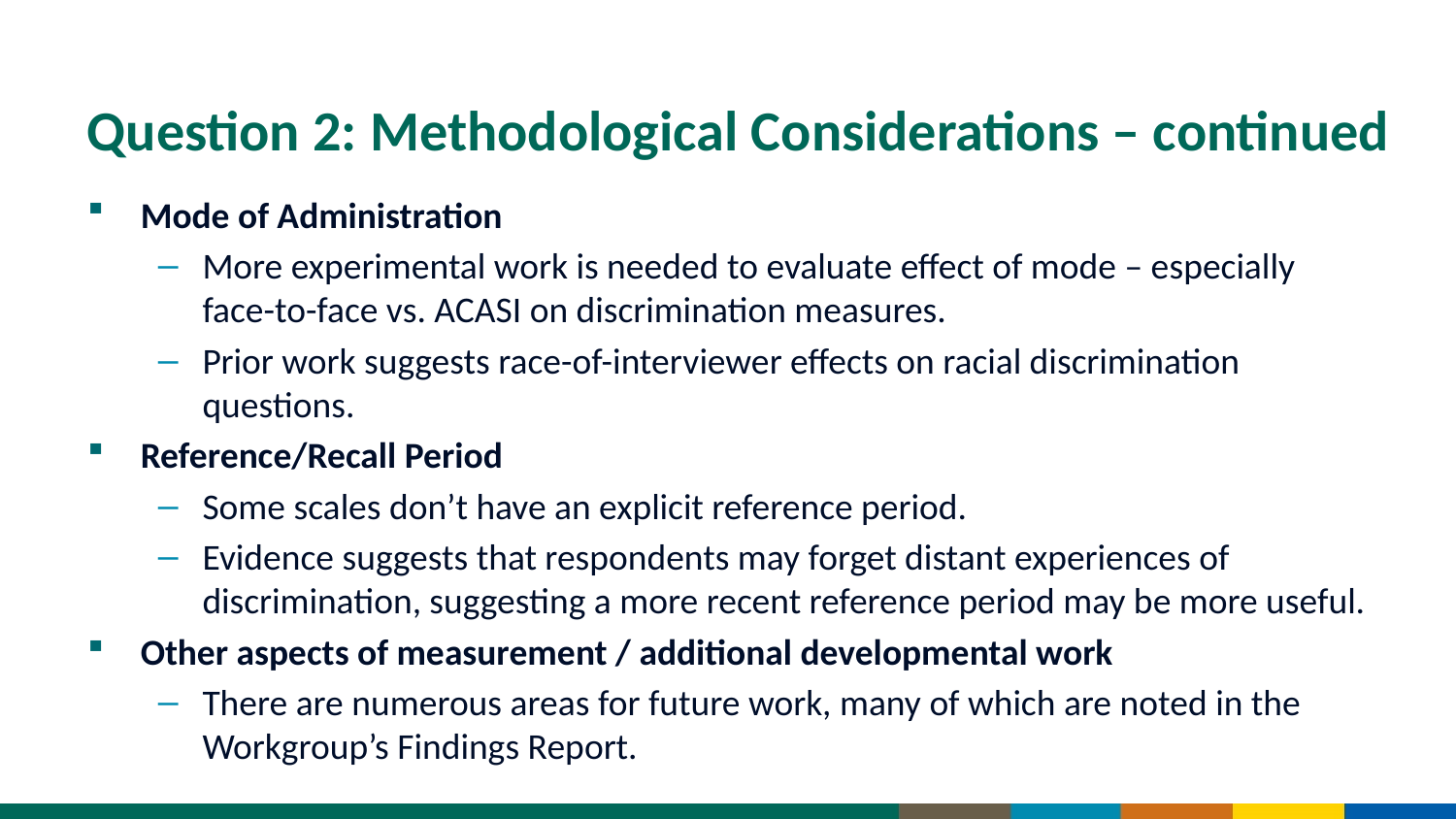

# Question 2: Methodological Considerations – continued
Mode of Administration
More experimental work is needed to evaluate effect of mode – especially face-to-face vs. ACASI on discrimination measures.
Prior work suggests race-of-interviewer effects on racial discrimination questions.
Reference/Recall Period
Some scales don’t have an explicit reference period.
Evidence suggests that respondents may forget distant experiences of discrimination, suggesting a more recent reference period may be more useful.
Other aspects of measurement / additional developmental work
There are numerous areas for future work, many of which are noted in the Workgroup’s Findings Report.